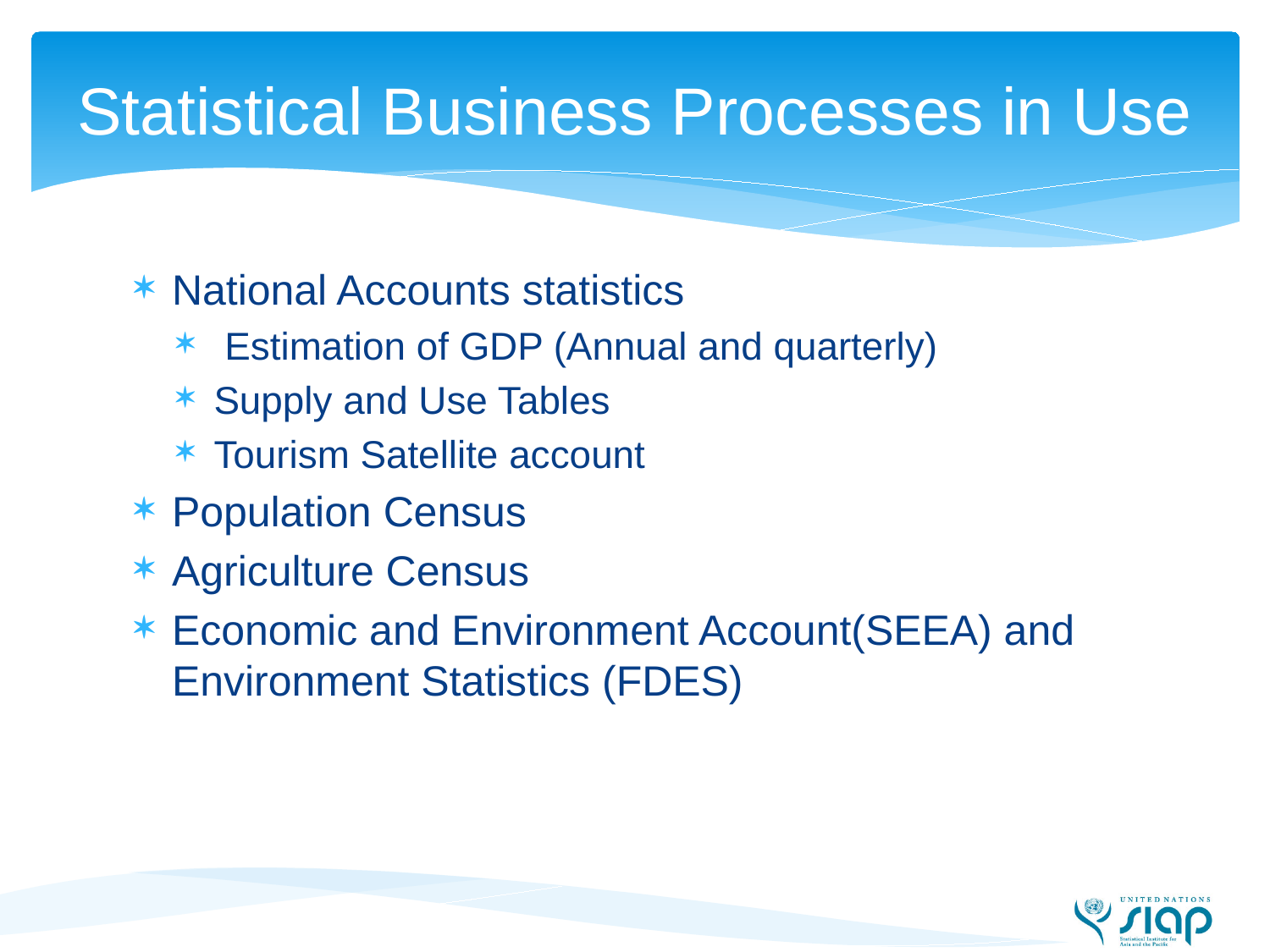

# Statistical Business Processes in Use
National Accounts statistics
 Estimation of GDP (Annual and quarterly)
Supply and Use Tables
Tourism Satellite account
Population Census
Agriculture Census
Economic and Environment Account(SEEA) and Environment Statistics (FDES)